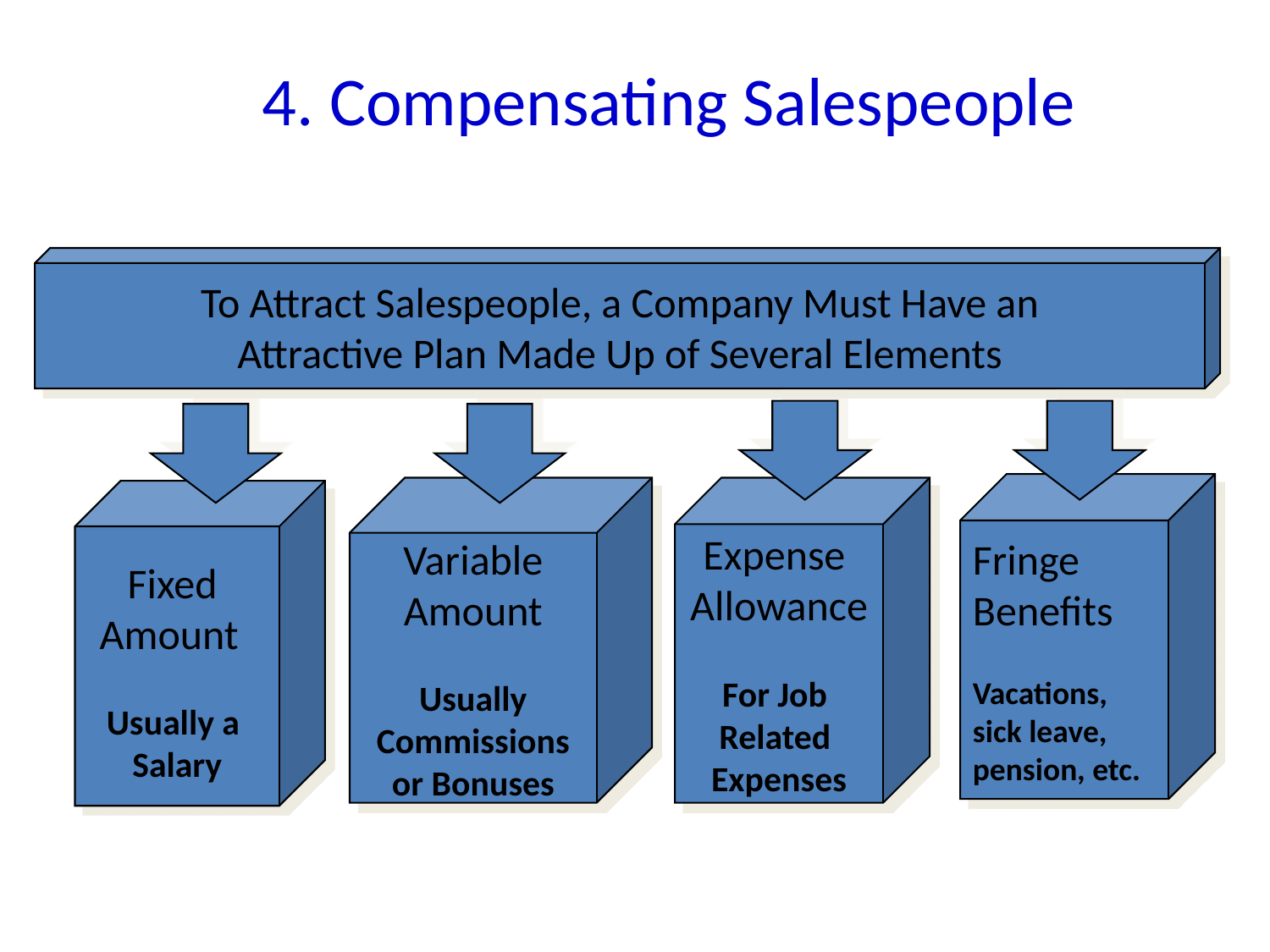

# 4. Compensating Salespeople
To Attract Salespeople, a Company Must Have an
Attractive Plan Made Up of Several Elements

Fringe
Benefits

Vacations,
sick leave,
pension, etc.
Variable
Amount

Usually
Commissions
or Bonuses
Expense
Allowance

For Job
Related
Expenses

Fixed
Amount

Usually a
Salary